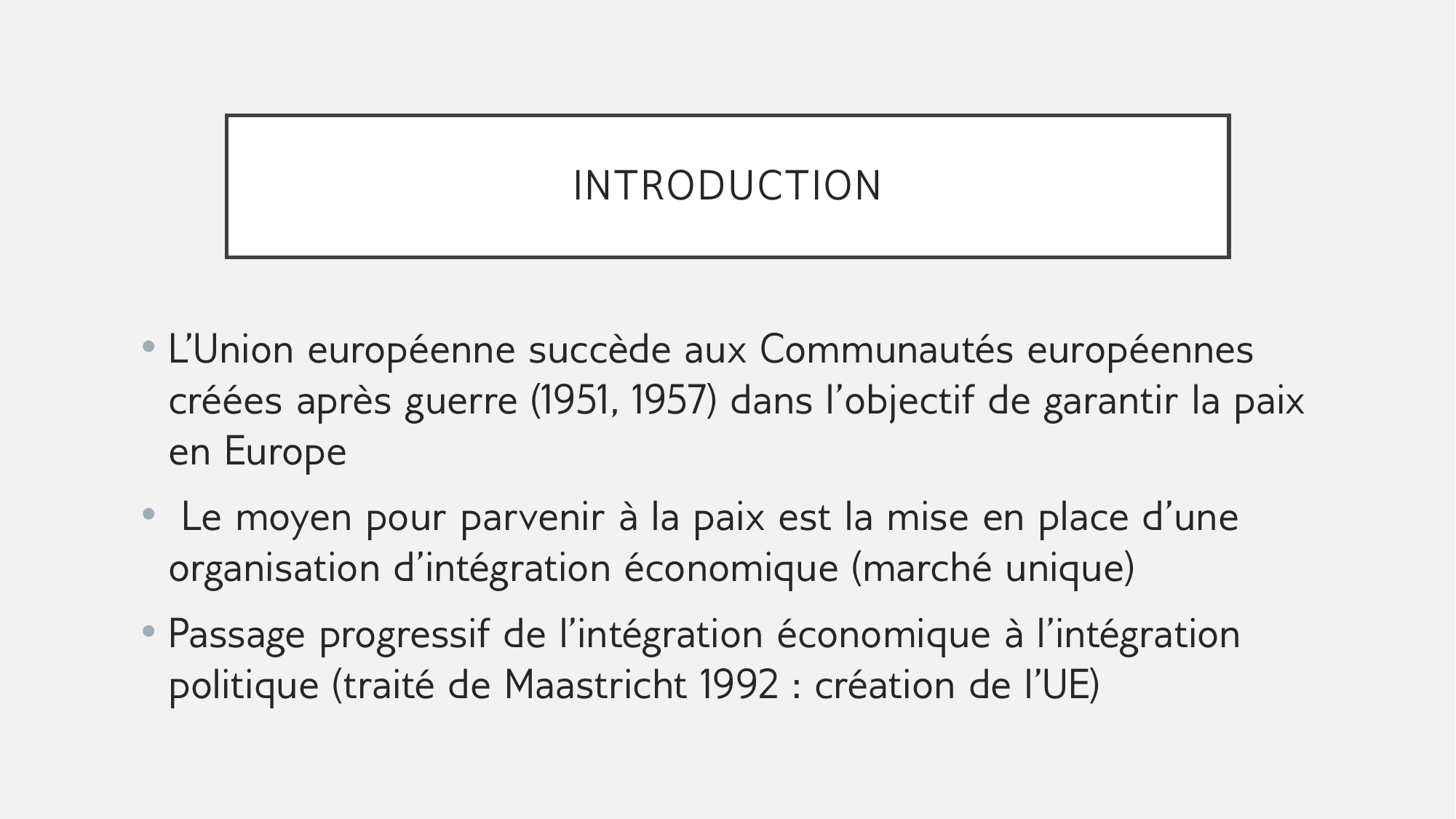

# Introduction
L’Union européenne succède aux Communautés européennes créées après guerre (1951, 1957) dans l’objectif de garantir la paix en Europe
 Le moyen pour parvenir à la paix est la mise en place d’une organisation d’intégration économique (marché unique)
Passage progressif de l’intégration économique à l’intégration politique (traité de Maastricht 1992 : création de l’UE)